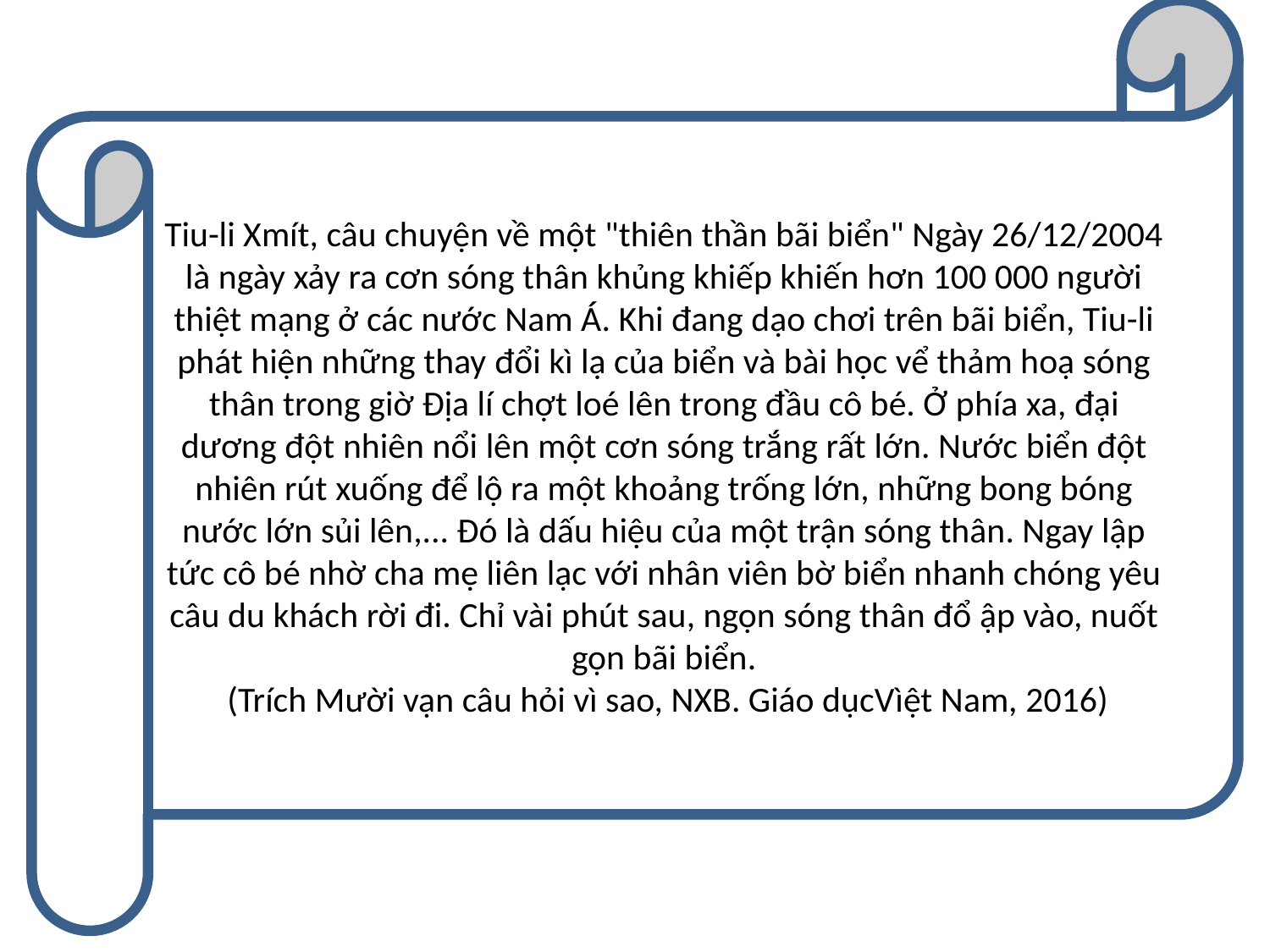

Tiu-li Xmít, câu chuyện về một "thiên thần bãi biển" Ngày 26/12/2004 là ngày xảy ra cơn sóng thân khủng khiếp khiến hơn 100 000 người thiệt mạng ở các nước Nam Á. Khi đang dạo chơi trên bãi biển, Tiu-li phát hiện những thay đổi kì lạ của biển và bài học vể thảm hoạ sóng thân trong giờ Địa lí chợt loé lên trong đầu cô bé. Ở phía xa, đại dương đột nhiên nổi lên một cơn sóng trắng rất lớn. Nước biển đột nhiên rút xuống để lộ ra một khoảng trống lớn, những bong bóng nước lớn sủi lên,... Đó là dấu hiệu của một trận sóng thân. Ngay lập tức cô bé nhờ cha mẹ liên lạc với nhân viên bờ biển nhanh chóng yêu câu du khách rời đi. Chỉ vài phút sau, ngọn sóng thân đổ ập vào, nuốt gọn bãi biển.
 (Trích Mười vạn câu hỏi vì sao, NXB. Giáo dụcVìệt Nam, 2016)